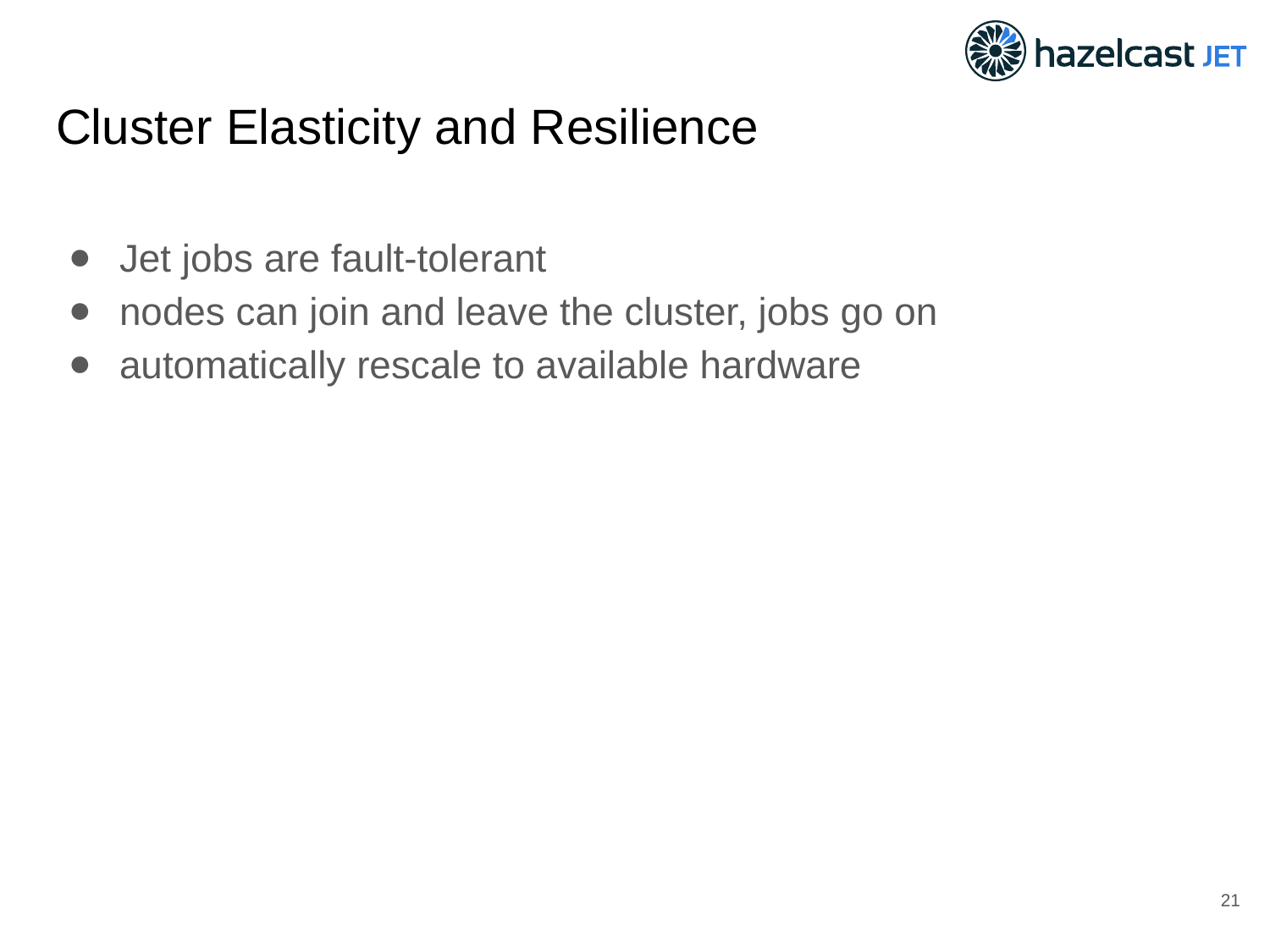

# Cluster Elasticity and Resilience
Jet jobs are fault-tolerant
nodes can join and leave the cluster, jobs go on
automatically rescale to available hardware
21